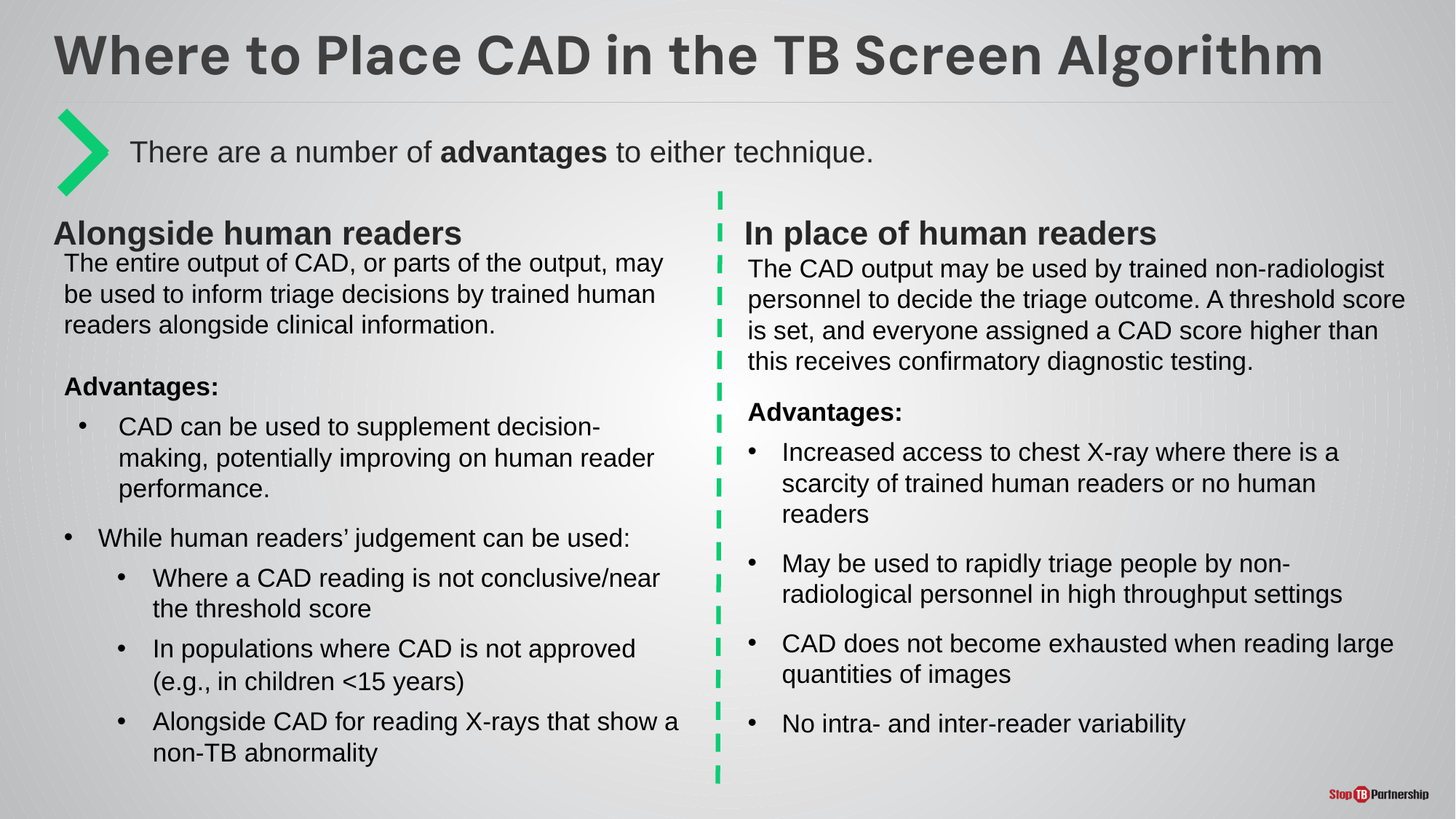

# Where to Place CAD in the TB Screen Algorithm
There are a number of advantages to either technique.

Alongside human readers
In place of human readers
The entire output of CAD, or parts of the output, may be used to inform triage decisions by trained human readers alongside clinical information.

Advantages:
CAD can be used to supplement decision-making, potentially improving on human reader performance.
While human readers’ judgement can be used:
Where a CAD reading is not conclusive/near the threshold score
In populations where CAD is not approved (e.g., in children <15 years)
Alongside CAD for reading X-rays that show a non-TB abnormality
The CAD output may be used by trained non-radiologist personnel to decide the triage outcome. A threshold score is set, and everyone assigned a CAD score higher than this receives confirmatory diagnostic testing.

Advantages:
Increased access to chest X-ray where there is a scarcity of trained human readers or no human readers
May be used to rapidly triage people by non-radiological personnel in high throughput settings
CAD does not become exhausted when reading large quantities of images
No intra- and inter-reader variability